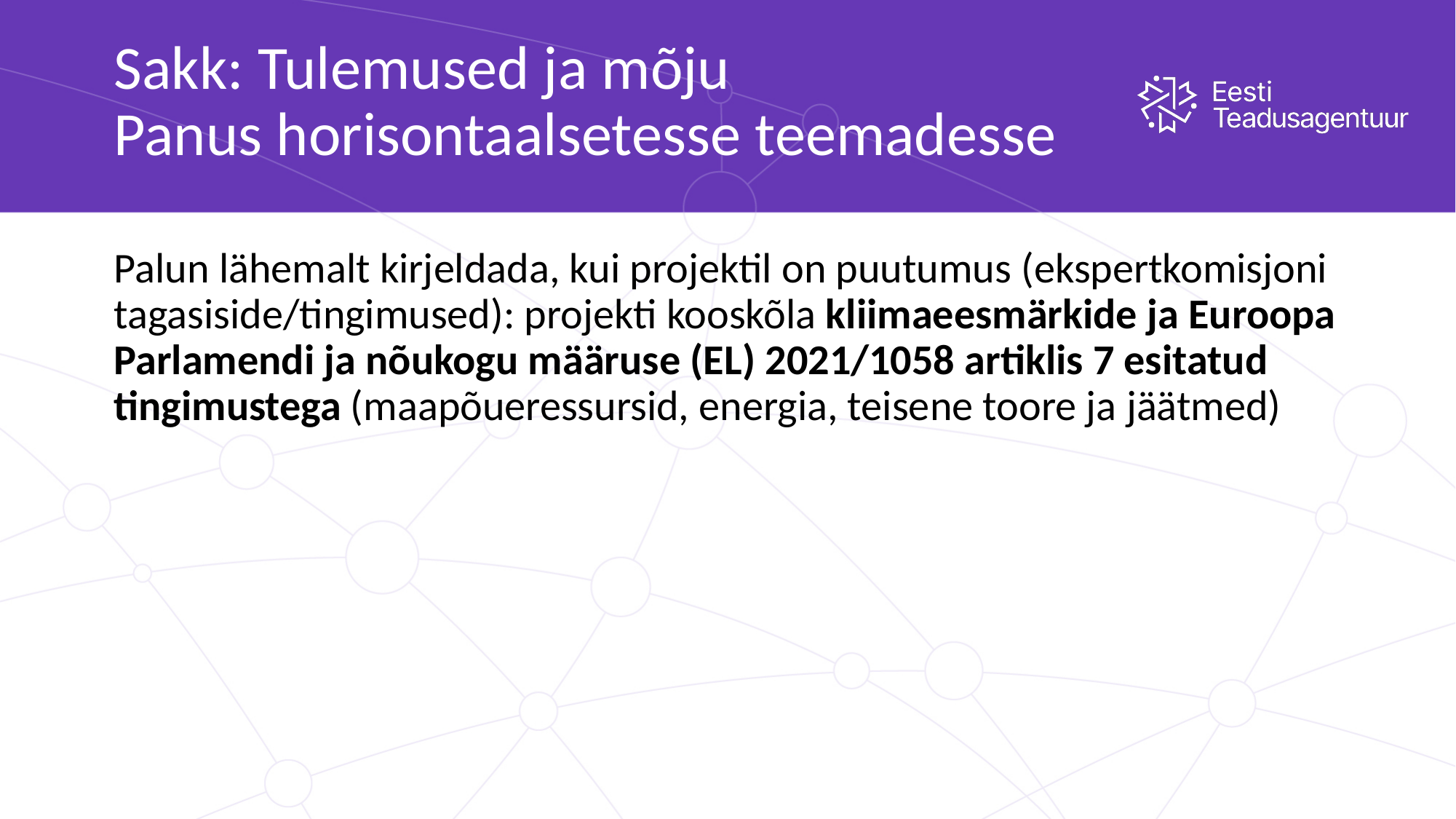

# Sakk: Tulemused ja mõju  Panus horisontaalsetesse teemadesse

Palun lähemalt kirjeldada, kui projektil on puutumus (ekspertkomisjoni tagasiside/tingimused): projekti kooskõla kliimaeesmärkide ja Euroopa Parlamendi ja nõukogu määruse (EL) 2021/1058 artiklis 7 esitatud tingimustega (maapõueressursid, energia, teisene toore ja jäätmed)